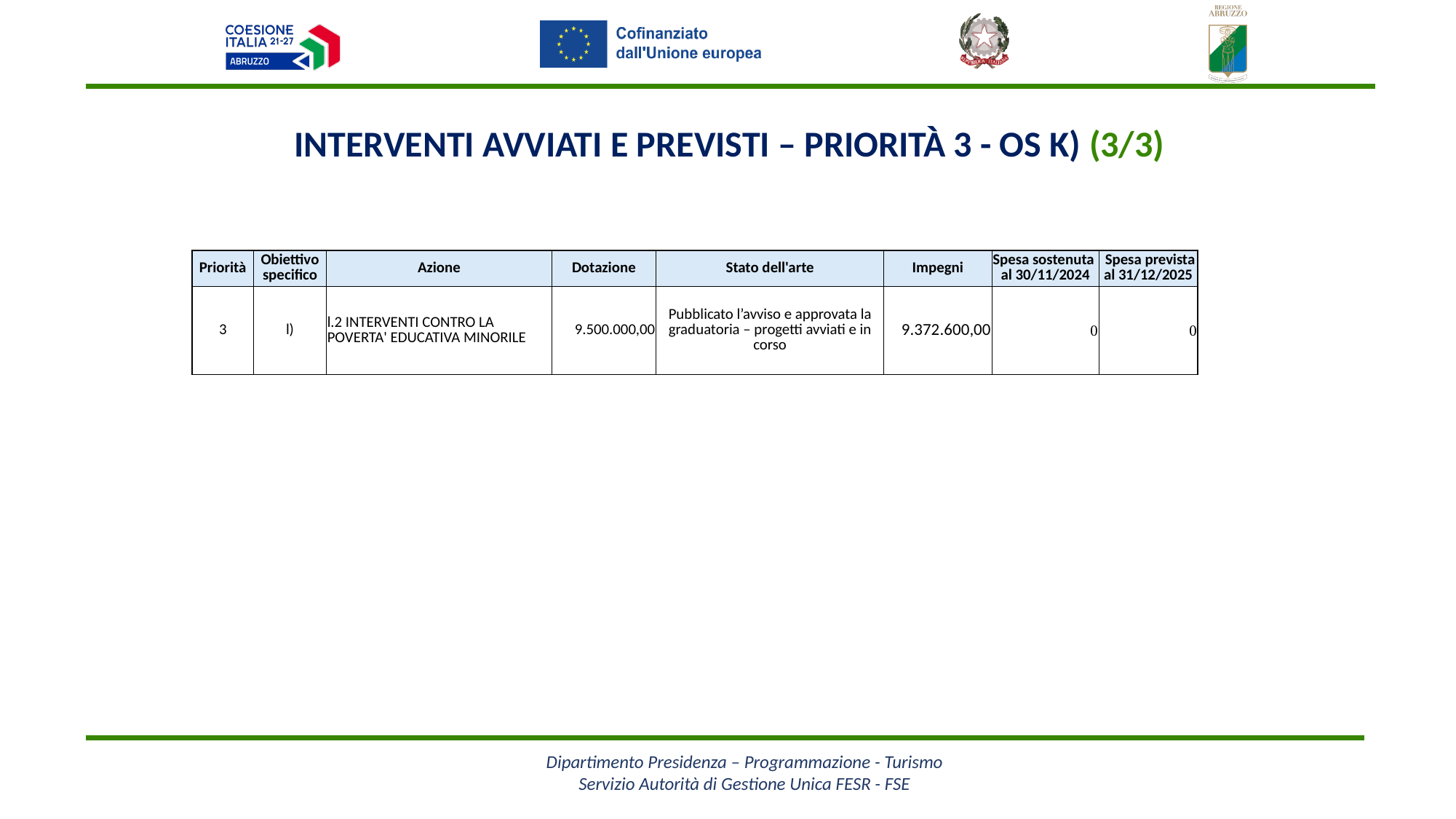

Interventi avviati e previsti – Priorità 3 - OS k) (3/3)
| Priorità | Obiettivo specifico | Azione | Dotazione | Stato dell'arte | Impegni | Spesa sostenuta al 30/11/2024 | Spesa prevista al 31/12/2025 |
| --- | --- | --- | --- | --- | --- | --- | --- |
| 3 | l) | l.2 INTERVENTI CONTRO LA POVERTA' EDUCATIVA MINORILE | 9.500.000,00 | Pubblicato l’avviso e approvata la graduatoria – progetti avviati e in corso | 9.372.600,00 | 0 | 0 |